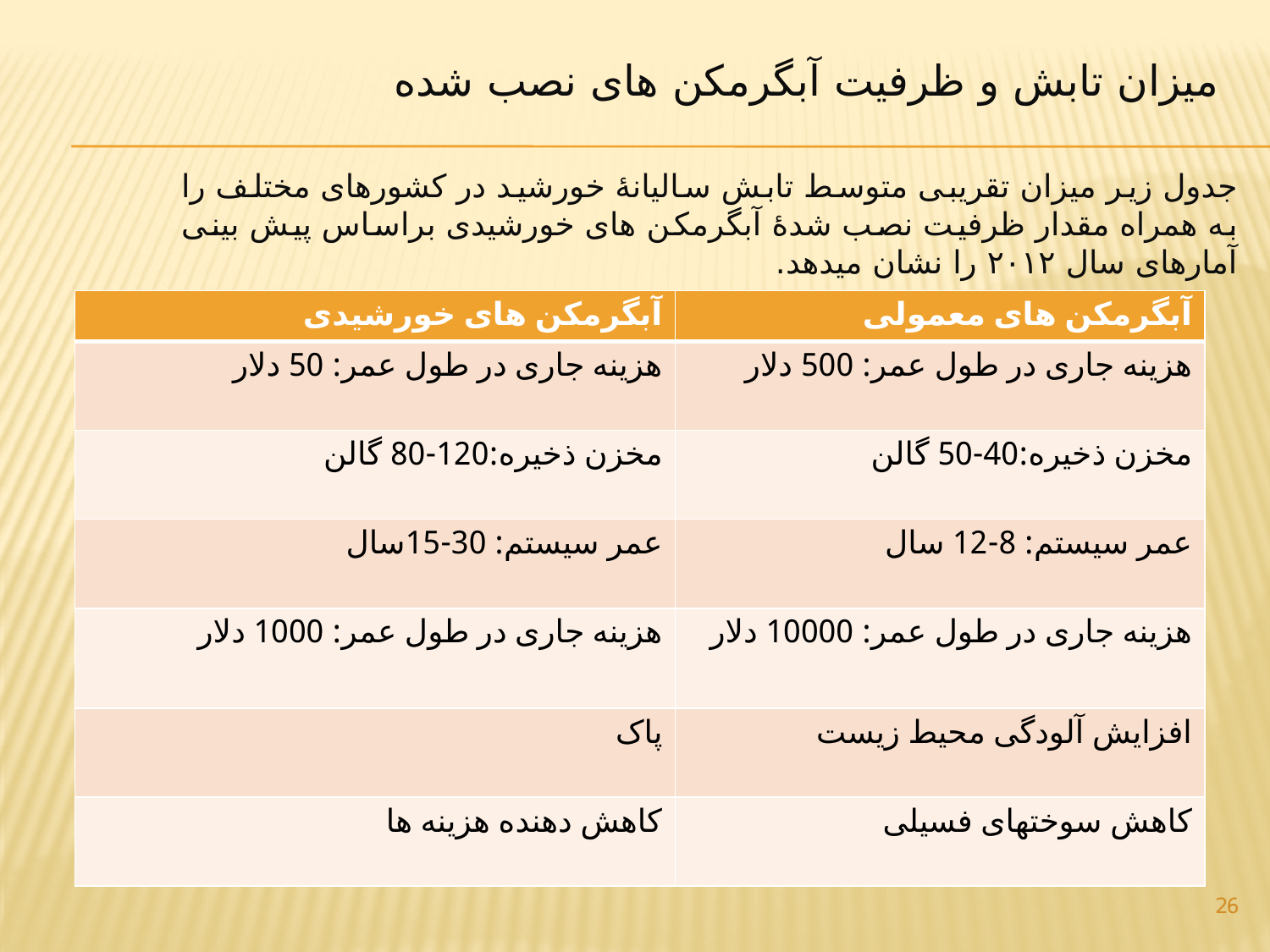

# میزان تابش و ظرفیت آبگرمکن های نصب شده
جدول زیر میزان تقریبی متوسط تابش سالیانۀ خورشید در کشورهای مختلف را به همراه مقدار ظرفیت نصب شدۀ آبگرمکن ­های خورشیدی براساس پیش بینی آمارهای سال ۲۰۱۲ را نشان می­دهد.
| آبگرمکن های خورشیدی | آبگرمکن های معمولی |
| --- | --- |
| هزینه جاری در طول عمر: 50 دلار | هزینه جاری در طول عمر: 500 دلار |
| مخزن ذخیره:120-80 گالن | مخزن ذخیره:40-50 گالن |
| عمر سیستم: 30-15سال | عمر سیستم: 8-12 سال |
| هزینه جاری در طول عمر: 1000 دلار | هزینه جاری در طول عمر: 10000 دلار |
| پاک | افزایش آلودگی محیط زیست |
| کاهش دهنده هزینه ها | کاهش سوختهای فسیلی |
26